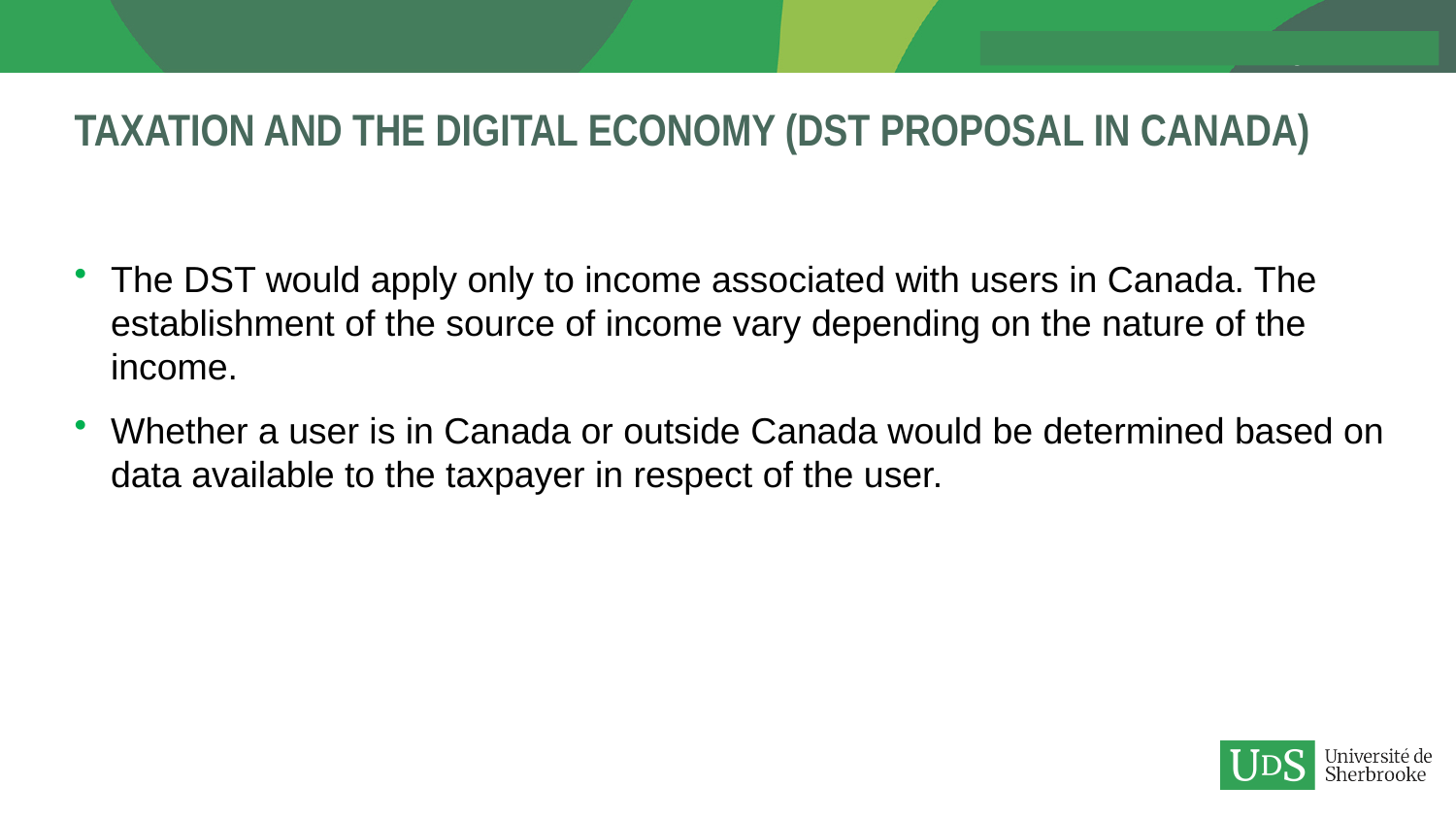

# Taxation and the Digital economy (DST proposal in CANADA)

The DST would apply only to income associated with users in Canada. The establishment of the source of income vary depending on the nature of the income.
Whether a user is in Canada or outside Canada would be determined based on data available to the taxpayer in respect of the user.